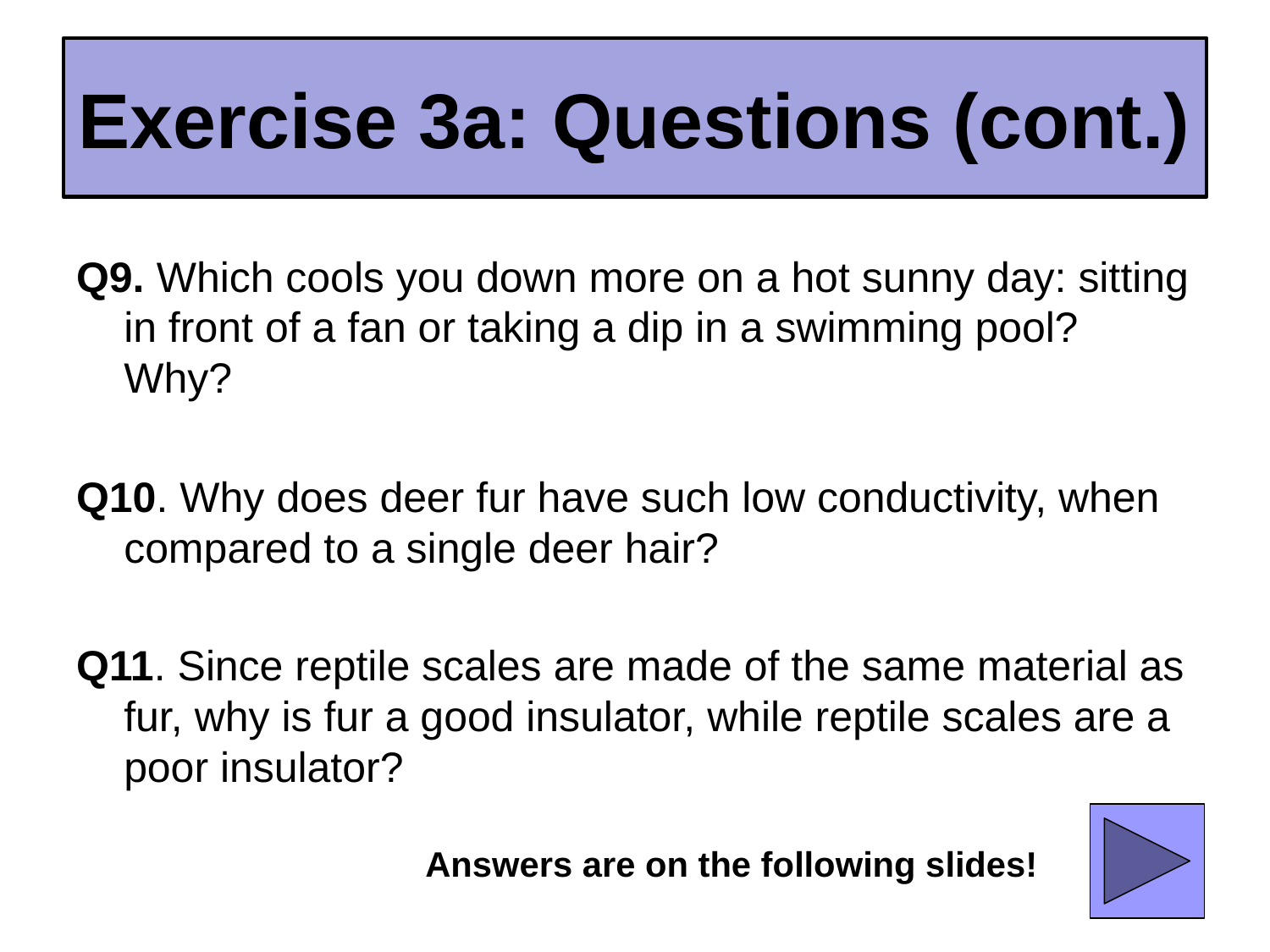

# Exercise 3a: Questions (cont.)
Q9. Which cools you down more on a hot sunny day: sitting in front of a fan or taking a dip in a swimming pool? Why?

Q10. Why does deer fur have such low conductivity, when compared to a single deer hair?

Q11. Since reptile scales are made of the same material as fur, why is fur a good insulator, while reptile scales are a poor insulator?

Answers are on the following slides!
85